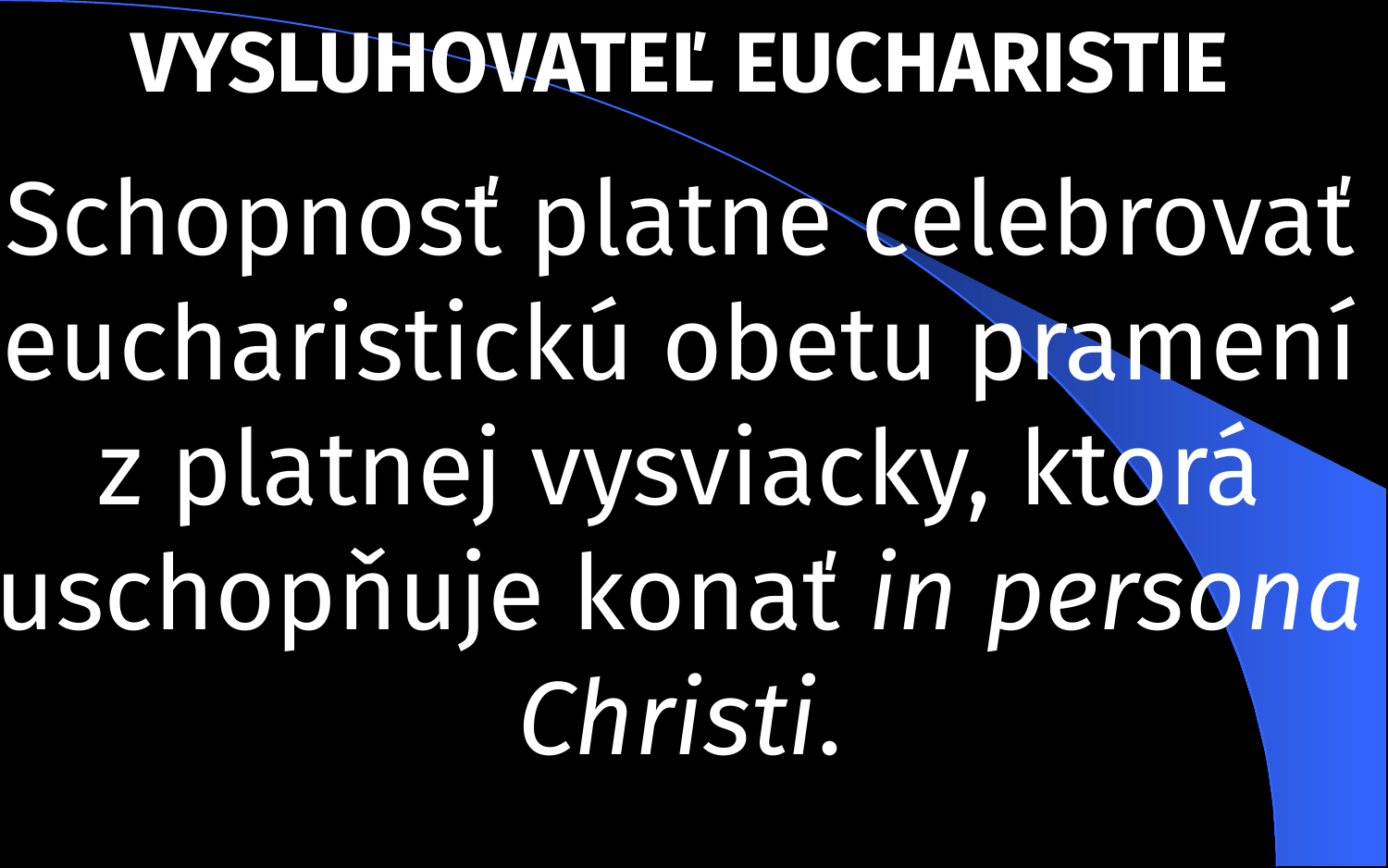

VYSLUHOVATEĽ EUCHARISTIE

Schopnosť platne celebrovať eucharistickú obetu pramení z platnej vysviacky, ktorá uschopňuje konať in persona Christi.